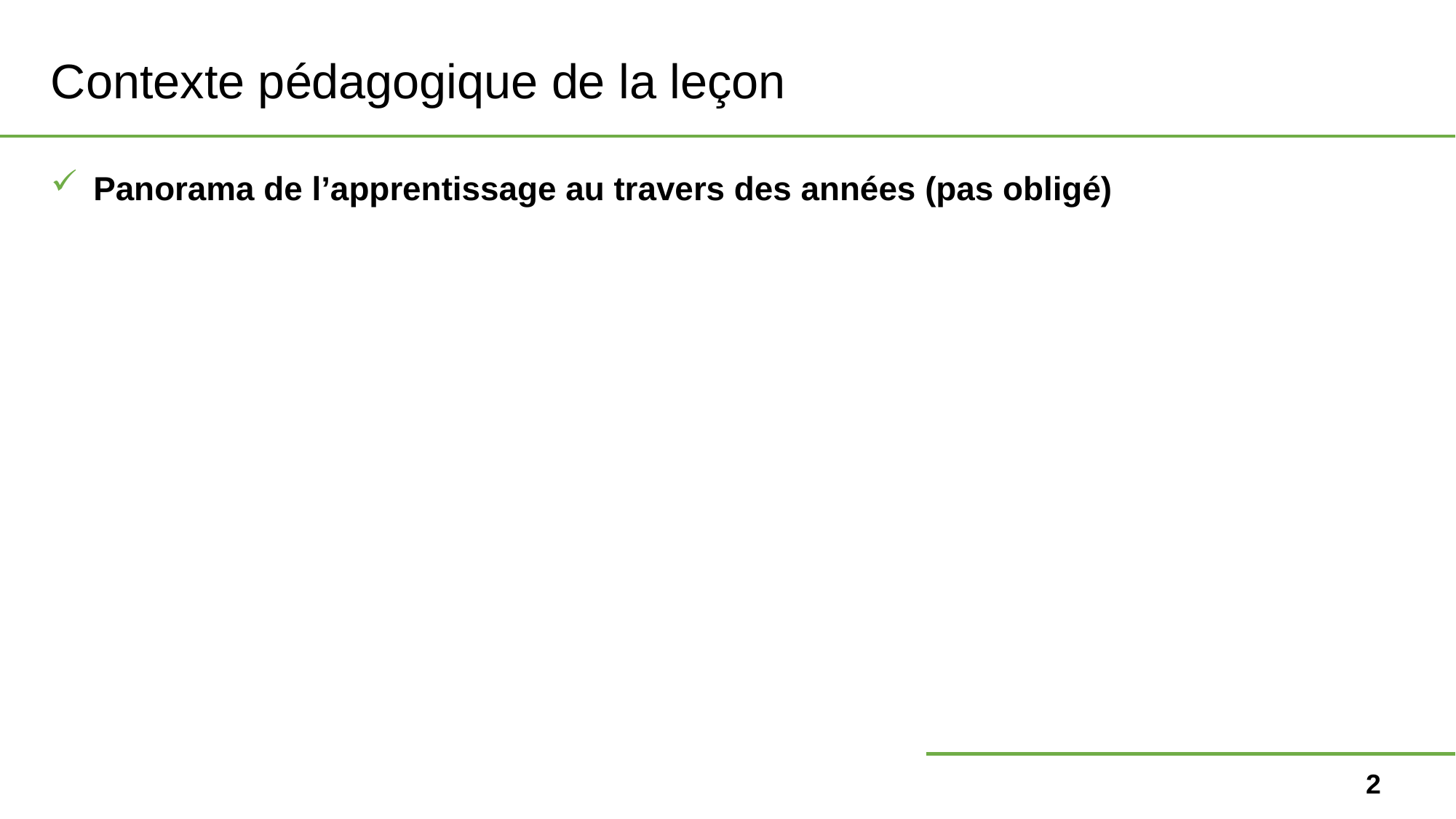

# Contexte pédagogique de la leçon
Panorama de l’apprentissage au travers des années (pas obligé)